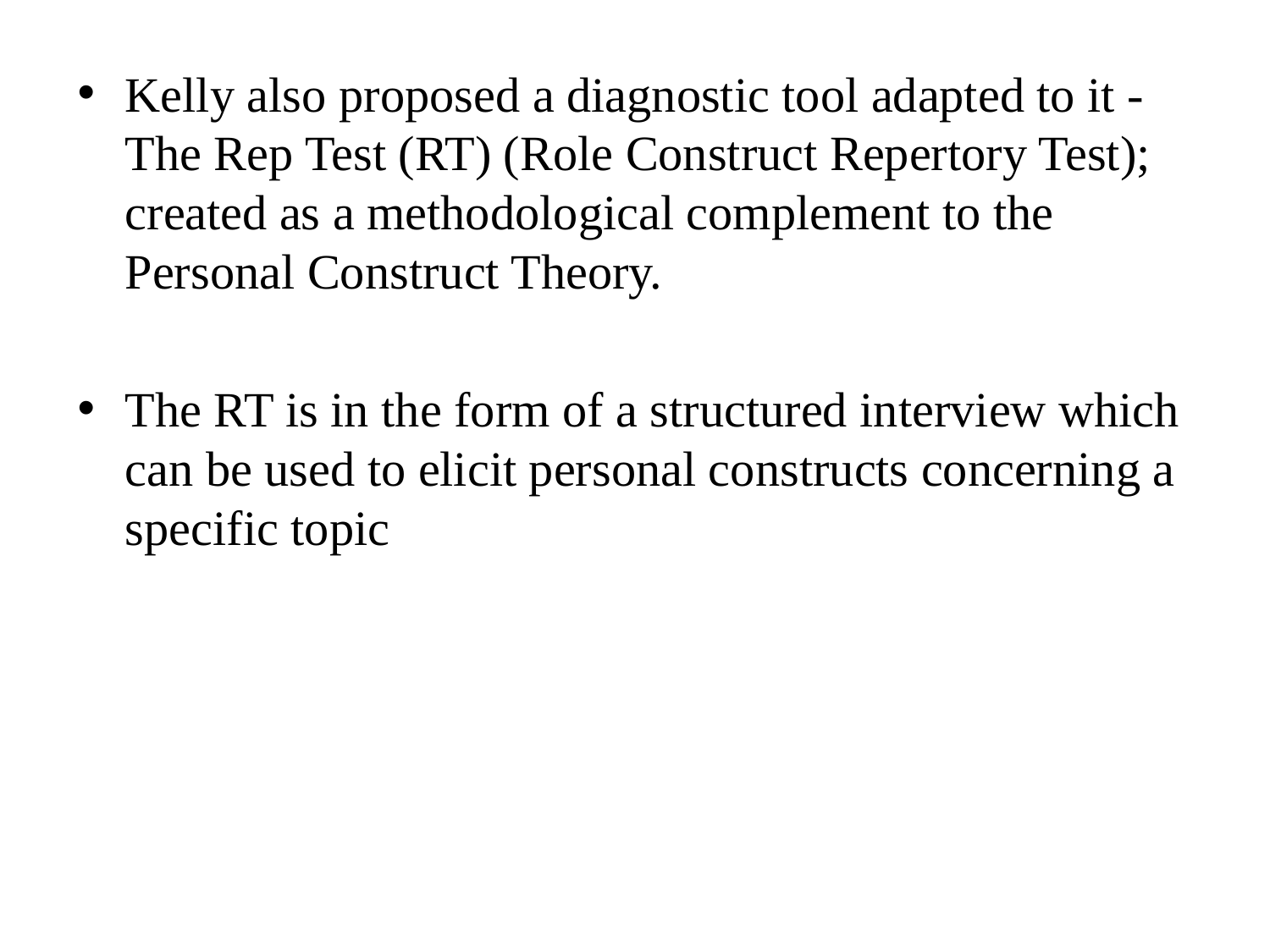

Kelly also proposed a diagnostic tool adapted to it - The Rep Test (RT) (Role Construct Repertory Test); created as a methodological complement to the Personal Construct Theory.

The RT is in the form of a structured interview which can be used to elicit personal constructs concerning a specific topic